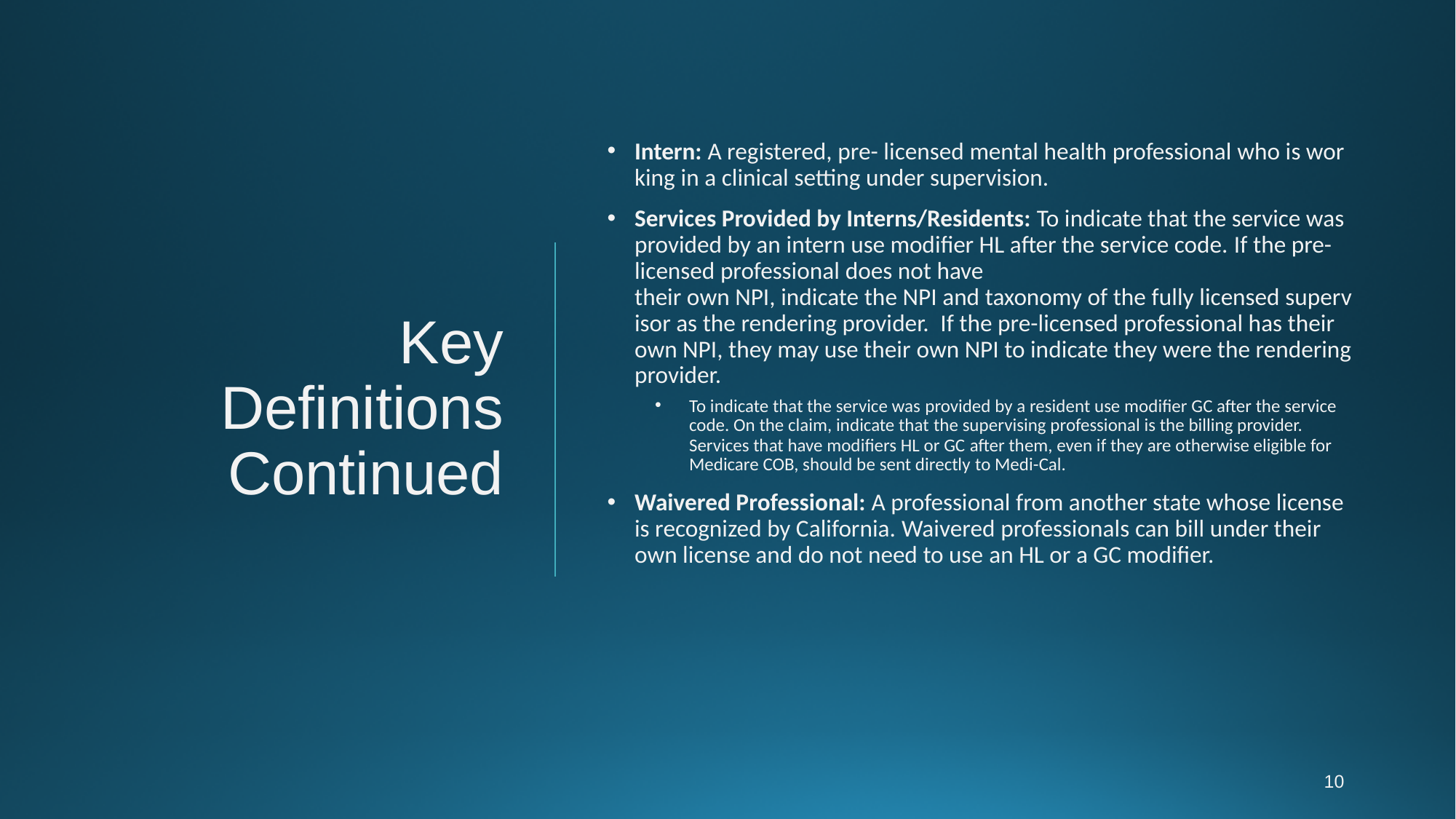

Intern: A registered, pre- licensed mental health professional who is working in a clinical setting under supervision.
Services Provided by Interns/Residents: To indicate that the service was provided by an intern use modifier HL after the service code. If the pre-licensed professional does not have their own NPI, indicate the NPI and taxonomy of the fully licensed supervisor as the rendering provider.  If the pre-licensed professional has their own NPI, they may use their own NPI to indicate they were the rendering provider.
To indicate that the service was provided by a resident use modifier GC after the service code. On the claim, indicate that the supervising professional is the billing provider. Services that have modifiers HL or GC after them, even if they are otherwise eligible for Medicare COB, should be sent directly to Medi-Cal.
Waivered Professional: A professional from another state whose license is recognized by California. Waivered professionals can bill under their own license and do not need to use an HL or a GC modifier.

# Key Definitions Continued
10